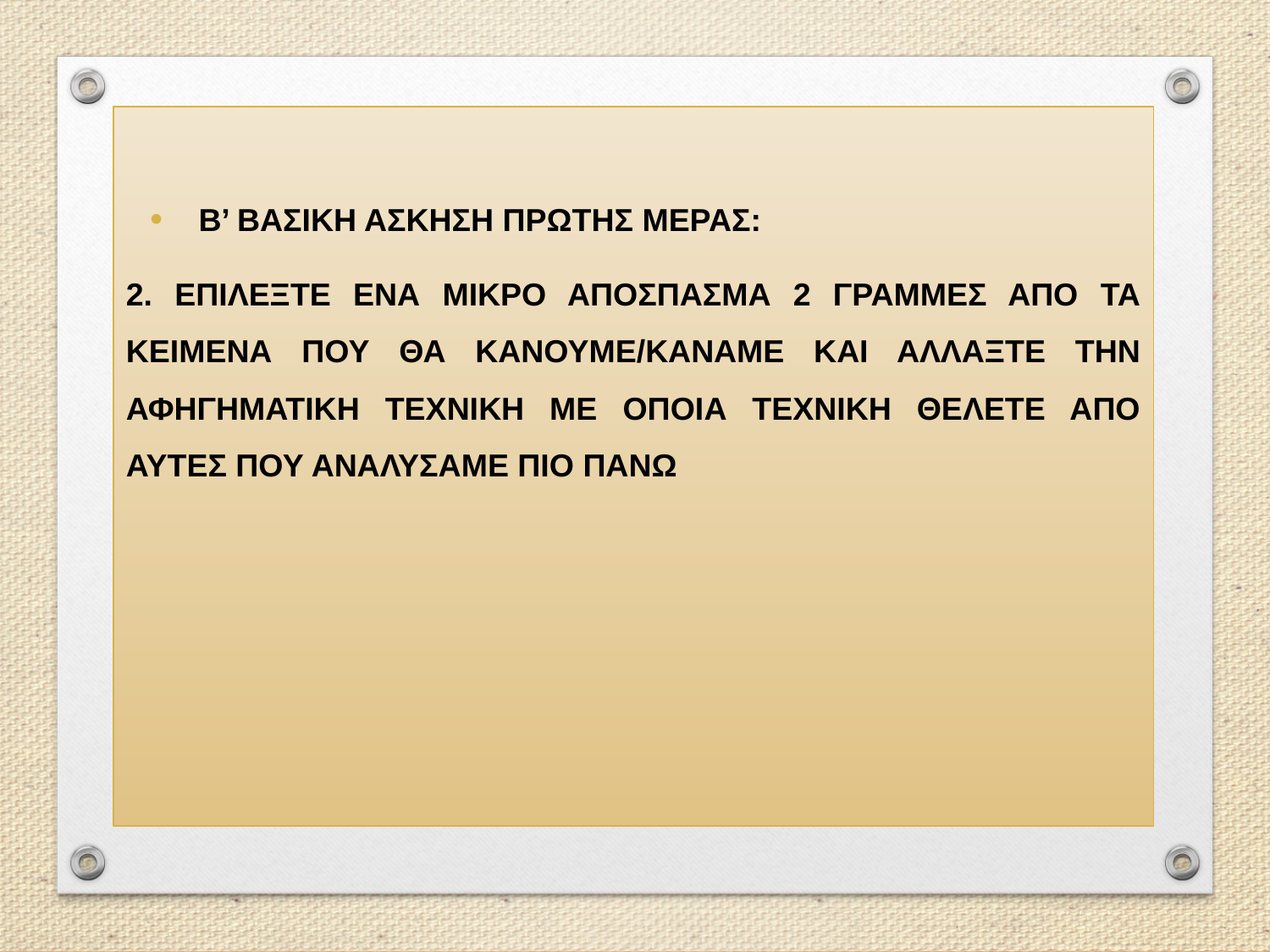

Β’ ΒΑΣΙΚΗ ΑΣΚΗΣΗ ΠΡΩΤΗΣ ΜΕΡΑΣ:
2. ΕΠΙΛΕΞΤΕ ΕΝΑ ΜΙΚΡΟ ΑΠΟΣΠΑΣΜΑ 2 ΓΡΑΜΜΕΣ ΑΠΟ ΤΑ ΚΕΙΜΕΝΑ ΠΟΥ ΘΑ ΚΑΝΟΥΜΕ/ΚΑΝΑΜΕ ΚΑΙ ΑΛΛΑΞΤΕ ΤΗΝ ΑΦΗΓΗΜΑΤΙΚΗ ΤΕΧΝΙΚΗ ΜΕ ΟΠΟΙΑ ΤΕΧΝΙΚΗ ΘΕΛΕΤΕ ΑΠΟ ΑΥΤΕΣ ΠΟΥ ΑΝΑΛΥΣΑΜΕ ΠΙΟ ΠΑΝΩ